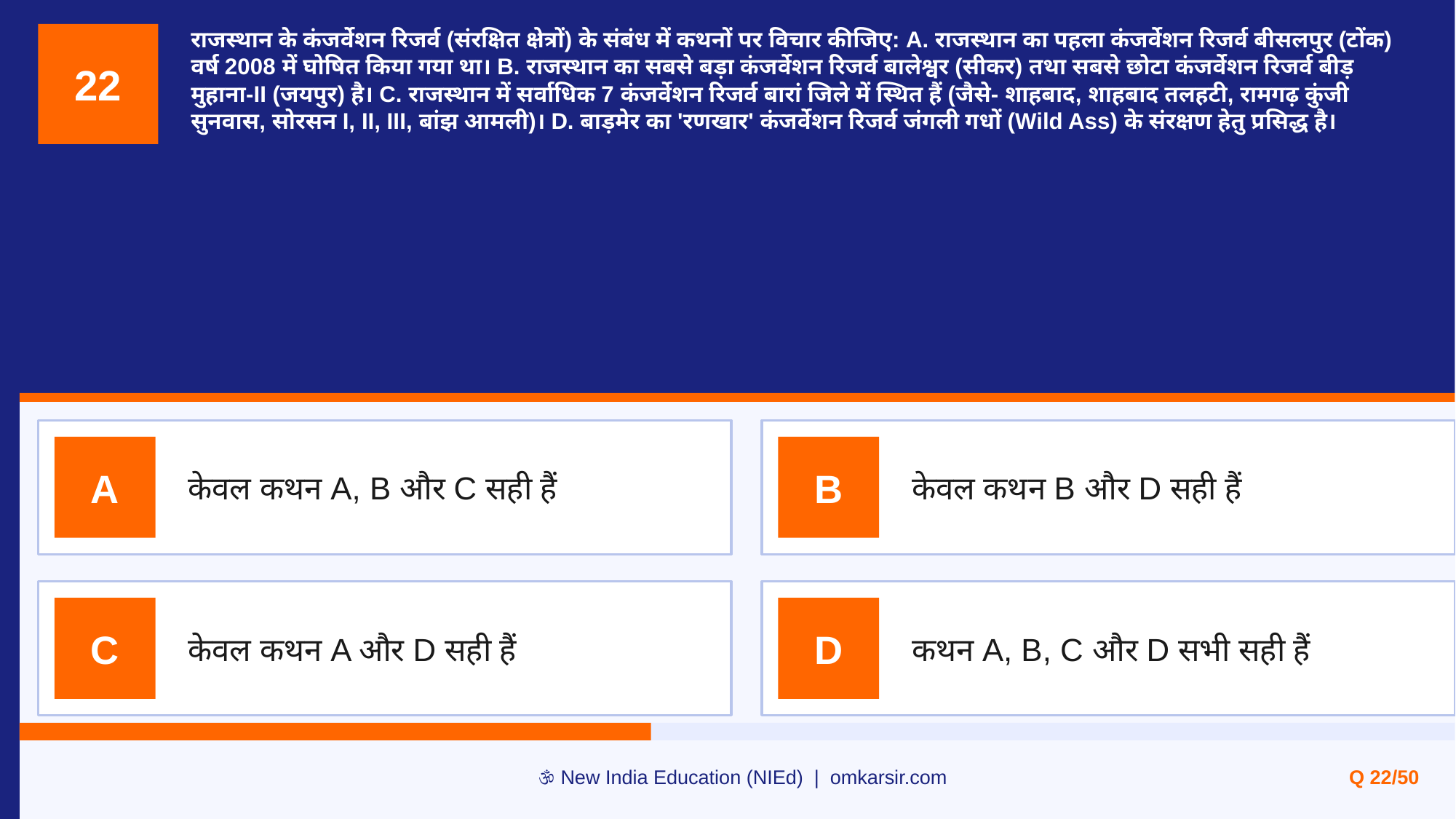

राजस्थान के कंजर्वेशन रिजर्व (संरक्षित क्षेत्रों) के संबंध में कथनों पर विचार कीजिए: A. राजस्थान का पहला कंजर्वेशन रिजर्व बीसलपुर (टोंक) वर्ष 2008 में घोषित किया गया था। B. राजस्थान का सबसे बड़ा कंजर्वेशन रिजर्व बालेश्वर (सीकर) तथा सबसे छोटा कंजर्वेशन रिजर्व बीड़ मुहाना-II (जयपुर) है। C. राजस्थान में सर्वाधिक 7 कंजर्वेशन रिजर्व बारां जिले में स्थित हैं (जैसे- शाहबाद, शाहबाद तलहटी, रामगढ़ कुंजी सुनवास, सोरसन I, II, III, बांझ आमली)। D. बाड़मेर का 'रणखार' कंजर्वेशन रिजर्व जंगली गधों (Wild Ass) के संरक्षण हेतु प्रसिद्ध है।
22

केवल कथन A, B और C सही हैं
केवल कथन B और D सही हैं
A
B

केवल कथन A और D सही हैं
कथन A, B, C और D सभी सही हैं
C
D

🕉️ New India Education (NIEd)  |  omkarsir.com
Q 22/50